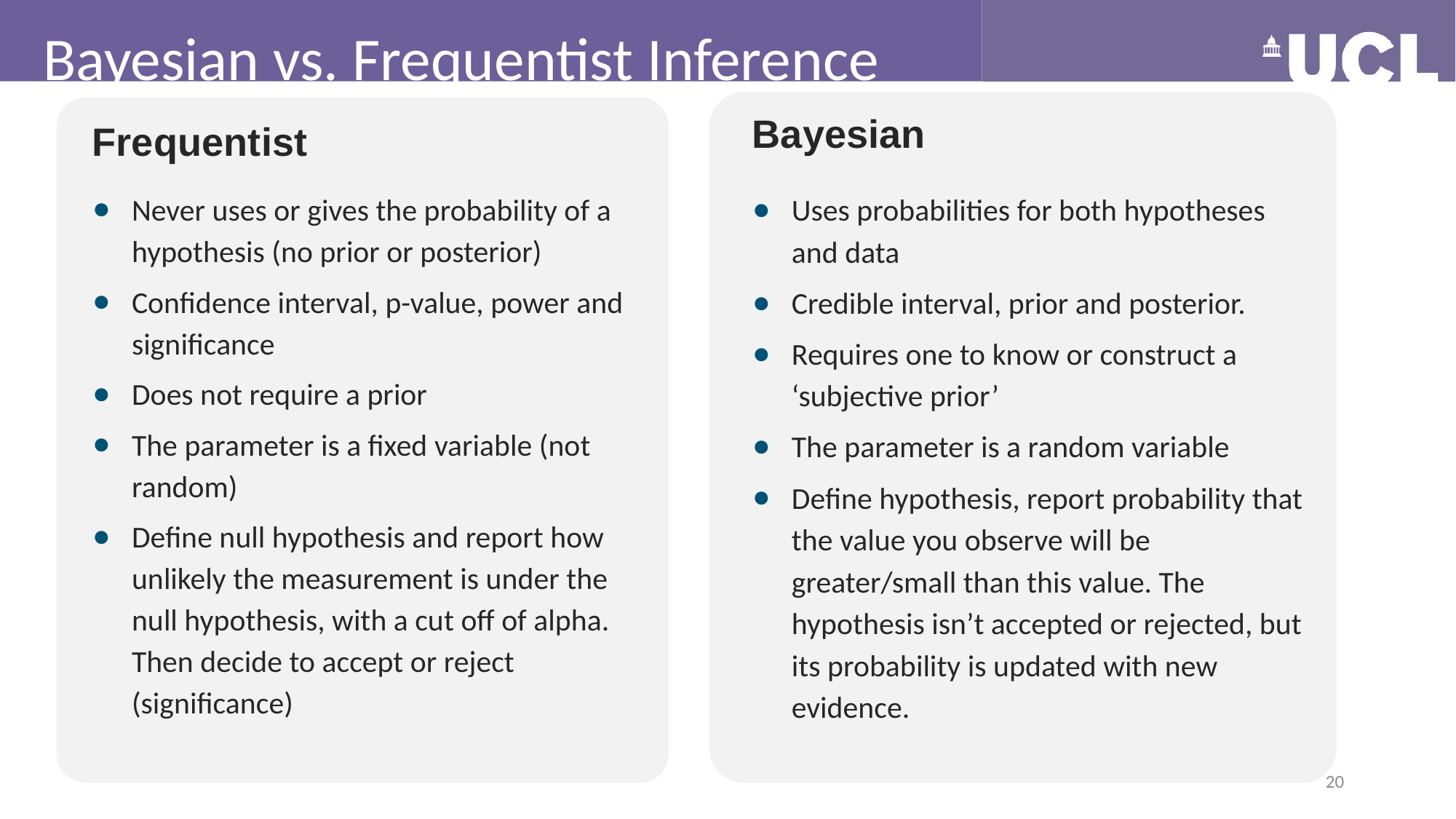

# Bayesian vs. Frequentist Inference

Bayesian

Frequentist
Never uses or gives the probability of a hypothesis (no prior or posterior)
Confidence interval, p-value, power and significance
Does not require a prior
The parameter is a fixed variable (not random)
Define null hypothesis and report how unlikely the measurement is under the null hypothesis, with a cut off of alpha. Then decide to accept or reject (significance)

Uses probabilities for both hypotheses and data
Credible interval, prior and posterior.
Requires one to know or construct a ‘subjective prior’
The parameter is a random variable
Define hypothesis, report probability that the value you observe will be greater/small than this value. The hypothesis isn’t accepted or rejected, but its probability is updated with new evidence.
20